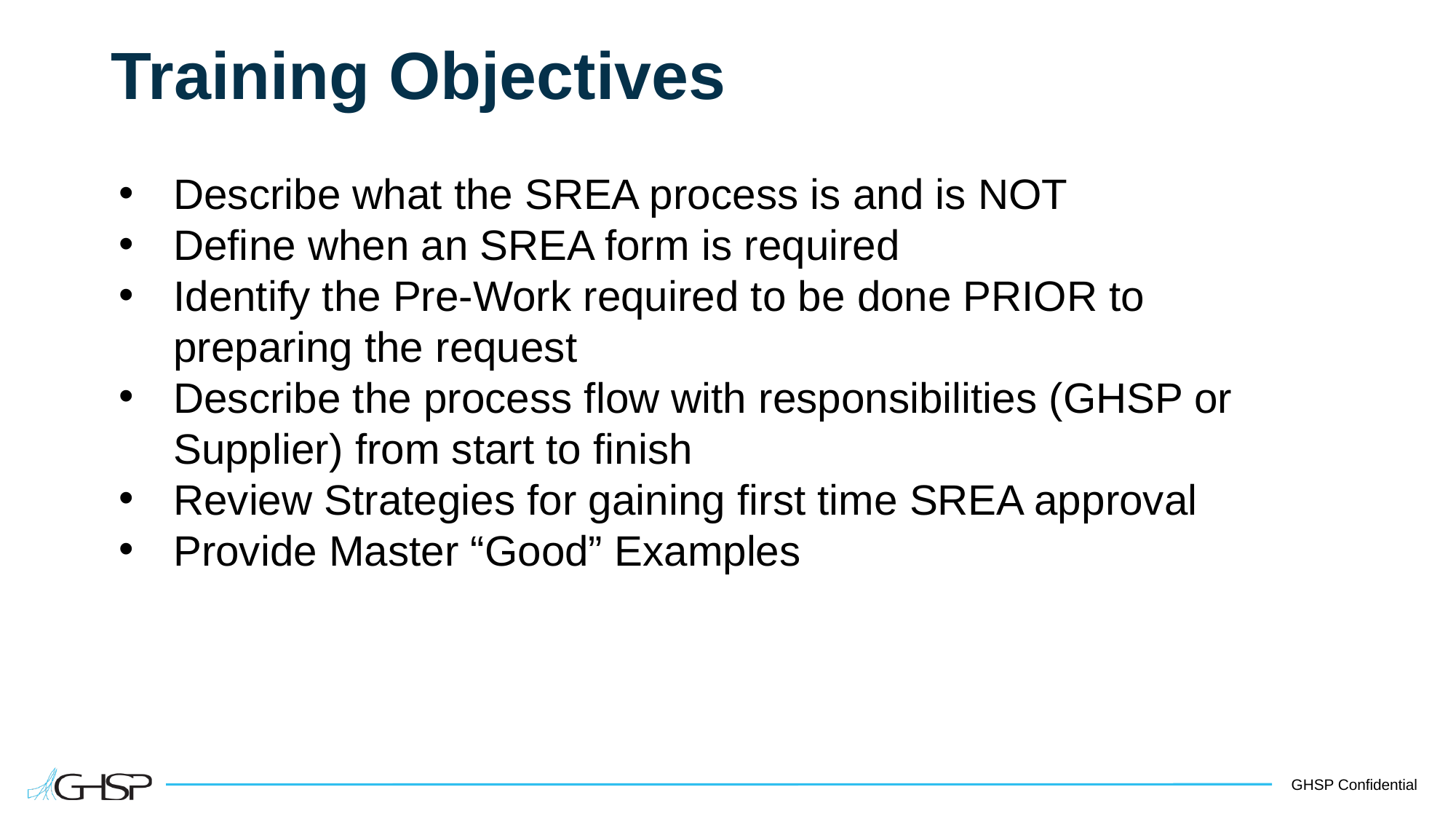

# Training Objectives
Describe what the SREA process is and is NOT
Define when an SREA form is required
Identify the Pre-Work required to be done PRIOR to preparing the request
Describe the process flow with responsibilities (GHSP or Supplier) from start to finish
Review Strategies for gaining first time SREA approval
Provide Master “Good” Examples